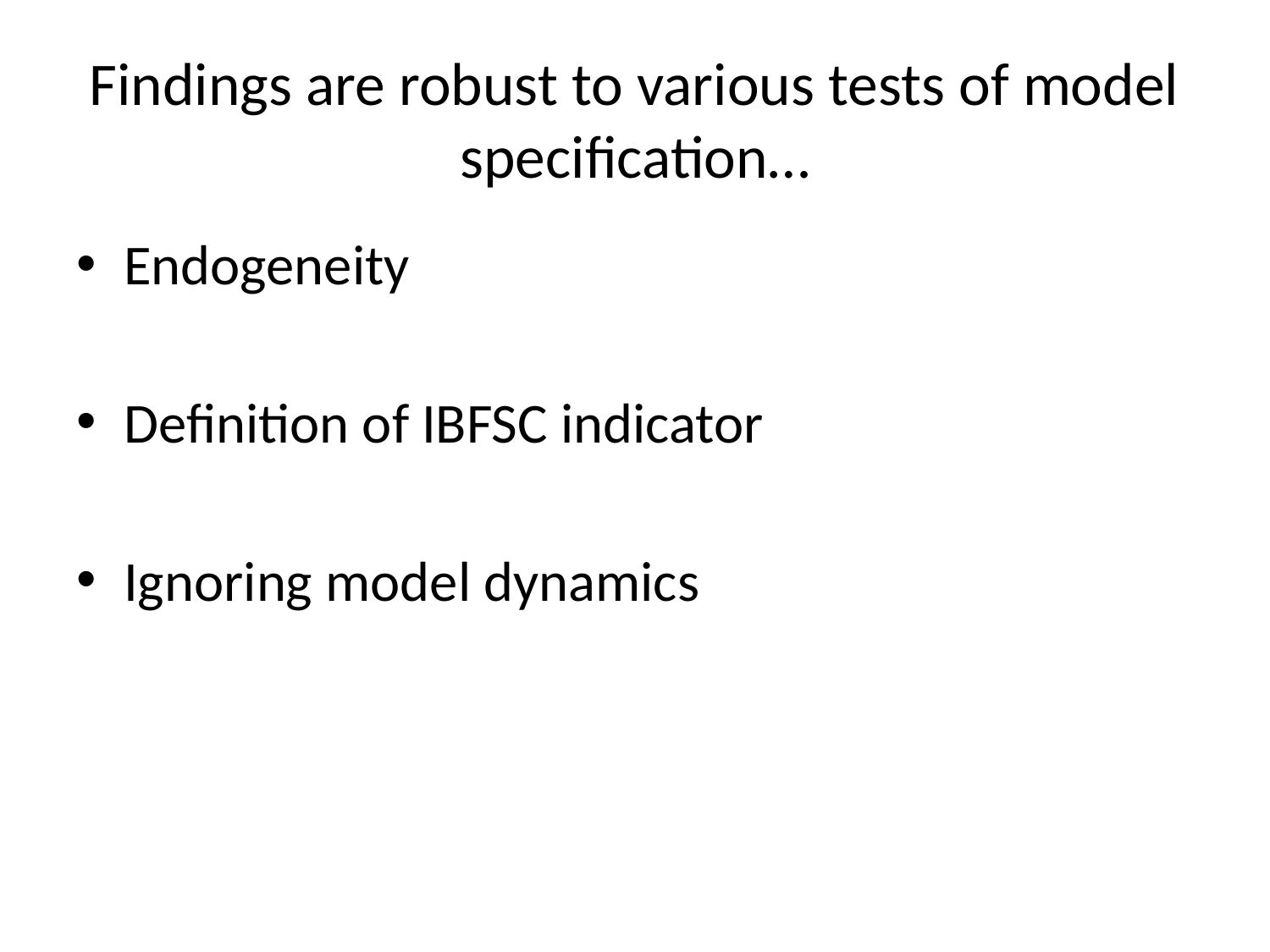

# Findings are robust to various tests of model specification…
Endogeneity

Definition of IBFSC indicator

Ignoring model dynamics